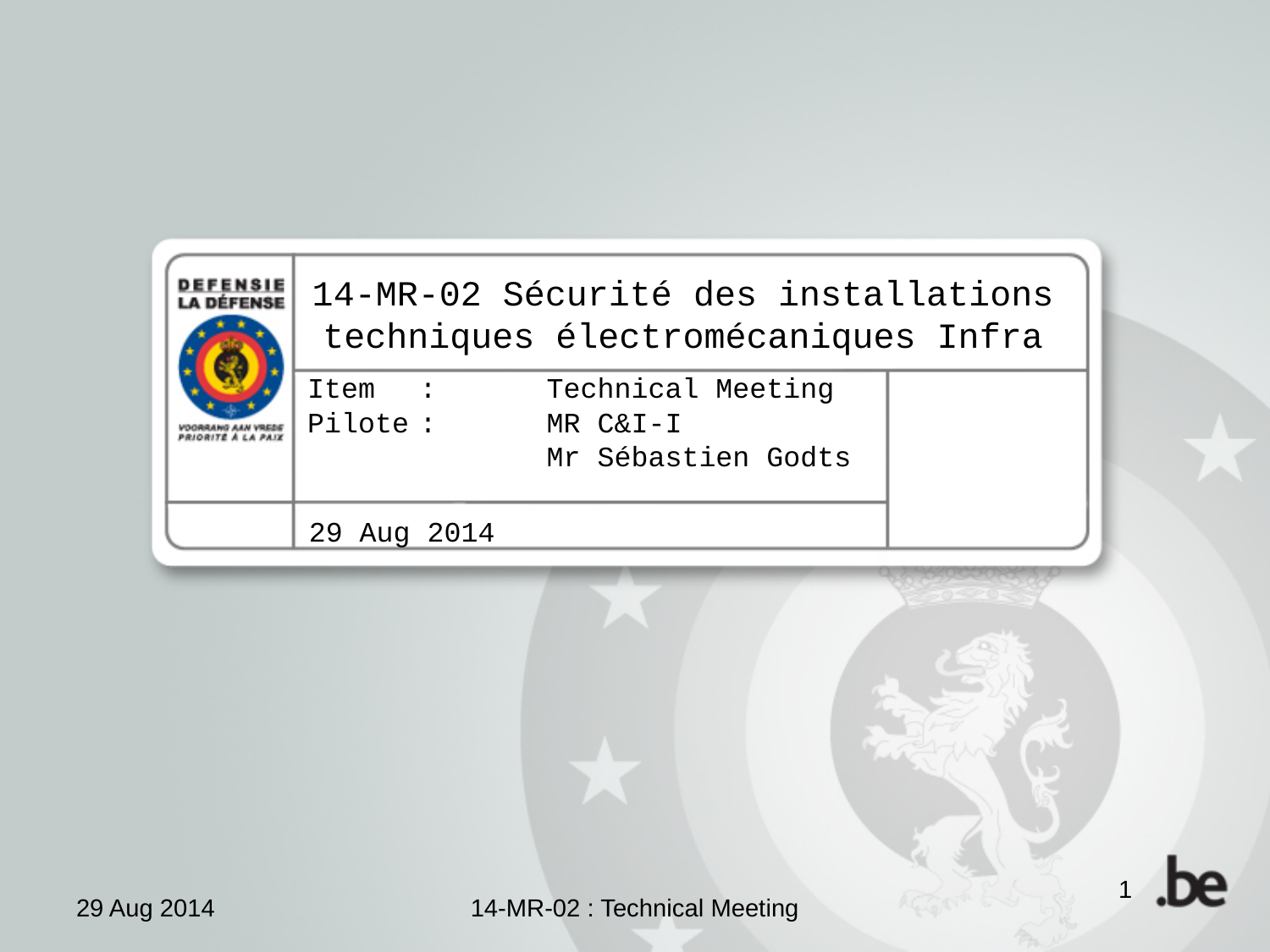

14-MR-02 Sécurité des installations techniques électromécaniques Infra
Item	:	Technical Meeting
Pilote	:	MR C&I-I
		Mr Sébastien Godts

29 Aug 2014
1
29 Aug 2014
14-MR-02 : Technical Meeting